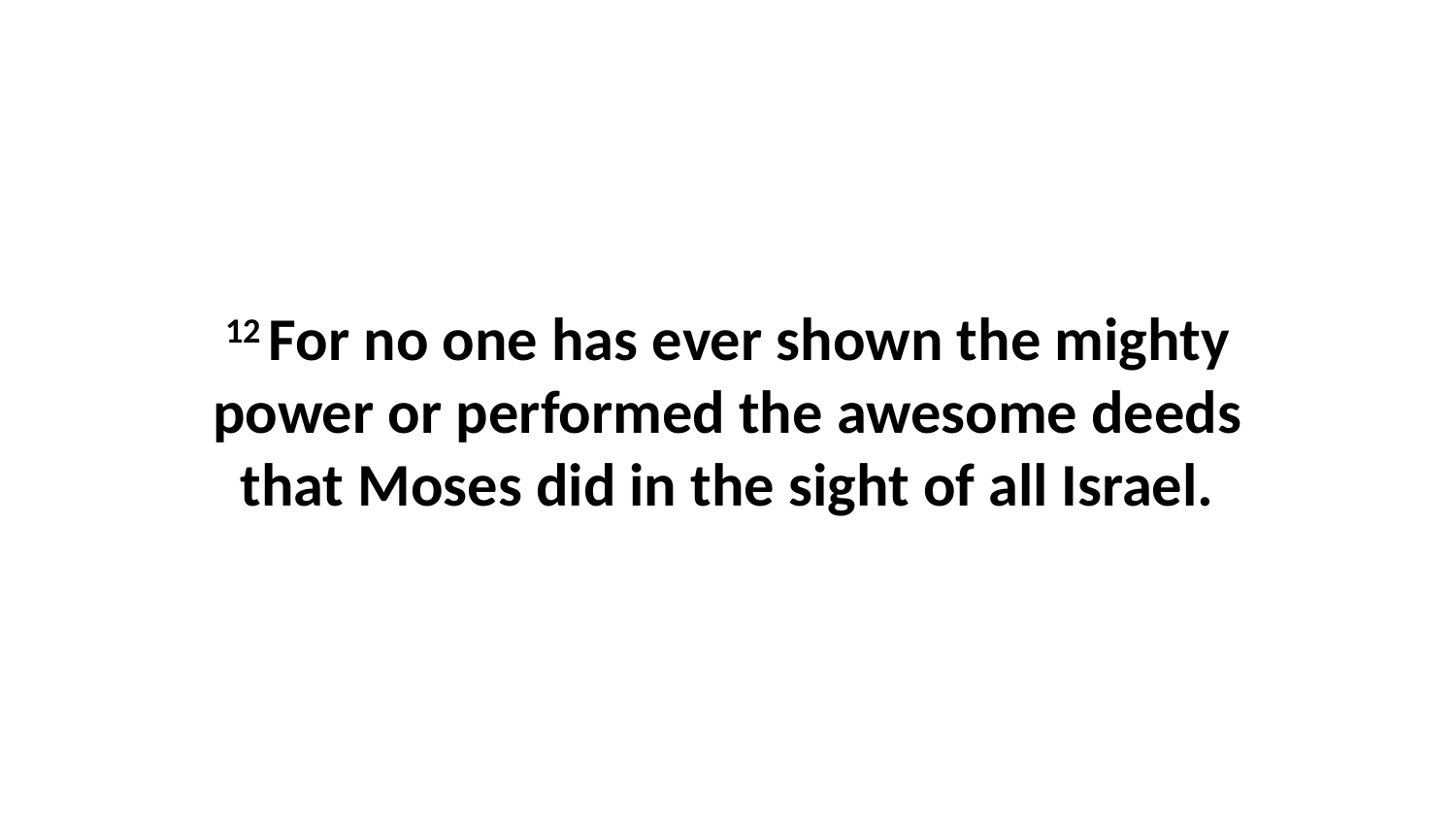

12 For no one has ever shown the mighty power or performed the awesome deeds that Moses did in the sight of all Israel.